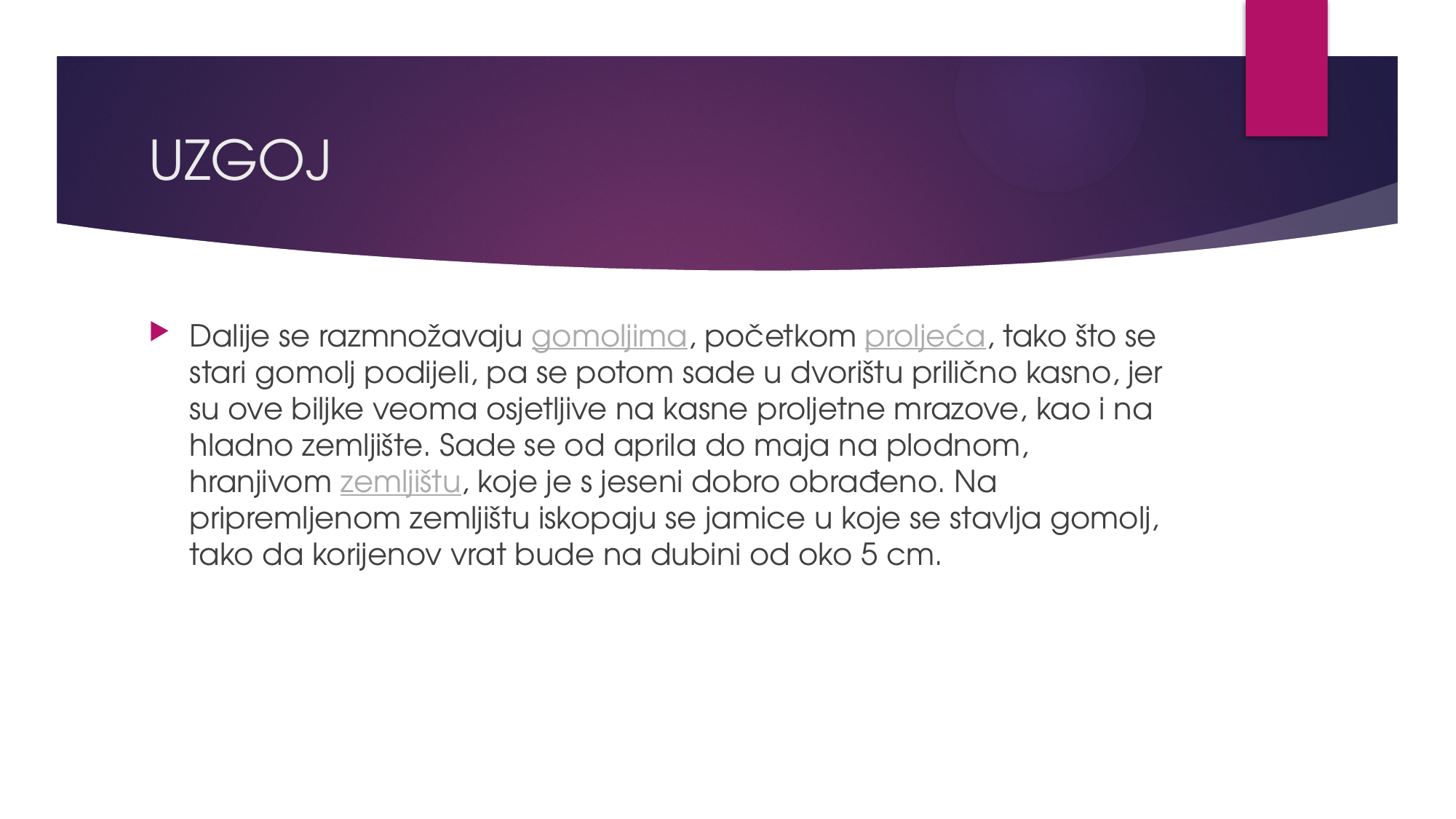

# UZGOJ
Dalije se razmnožavaju gomoljima, početkom proljeća, tako što se stari gomolj podijeli, pa se potom sade u dvorištu prilično kasno, jer su ove biljke veoma osjetljive na kasne proljetne mrazove, kao i na hladno zemljište. Sade se od aprila do maja na plodnom, hranjivom zemljištu, koje je s jeseni dobro obrađeno. Na pripremljenom zemljištu iskopaju se jamice u koje se stavlja gomolj, tako da korijenov vrat bude na dubini od oko 5 cm.